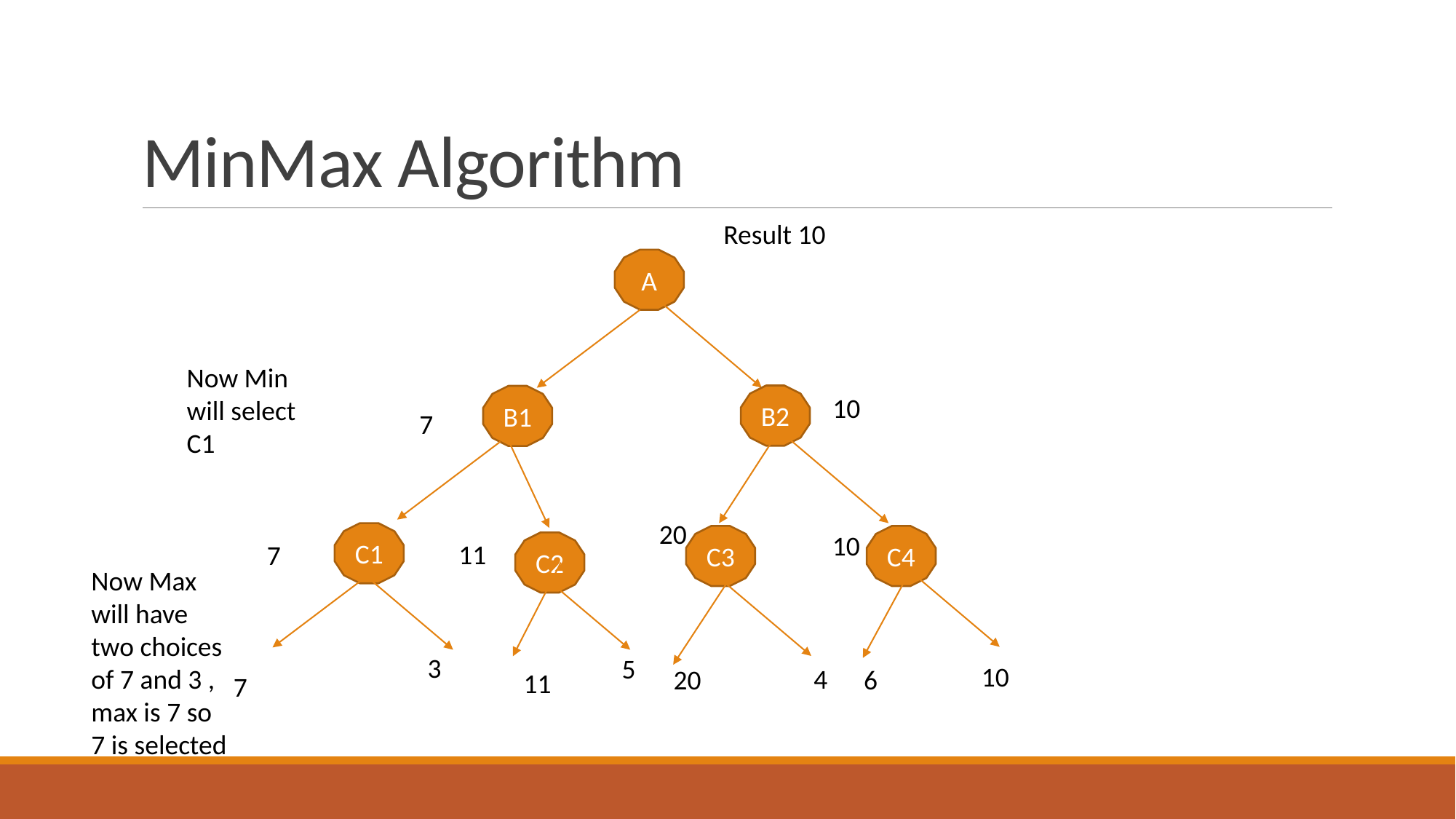

# MinMax Algorithm
Result 10
A
Now Min will select C1
B2
10
B1
7
20
10
C1
C3
C4
11
7
C2
Now Max will have two choices of 7 and 3 , max is 7 so 7 is selected
3
5
10
4
20
6
11
7